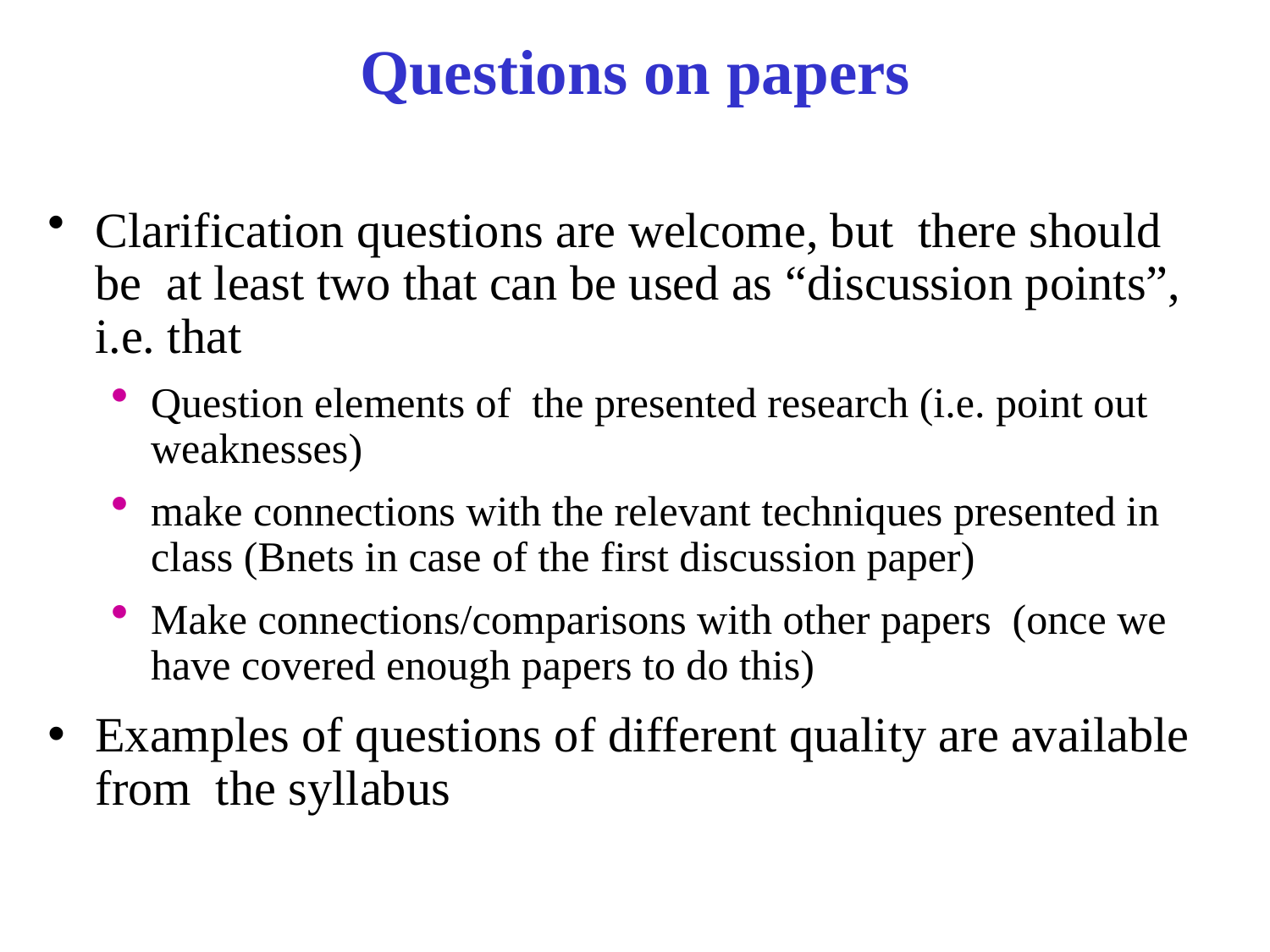

# Questions on papers

Clarification questions are welcome, but  there should be  at least two that can be used as “discussion points”, i.e. that
Question elements of  the presented research (i.e. point out weaknesses)
make connections with the relevant techniques presented in class (Bnets in case of the first discussion paper)
Make connections/comparisons with other papers  (once we have covered enough papers to do this)
Examples of questions of different quality are available from  the syllabus